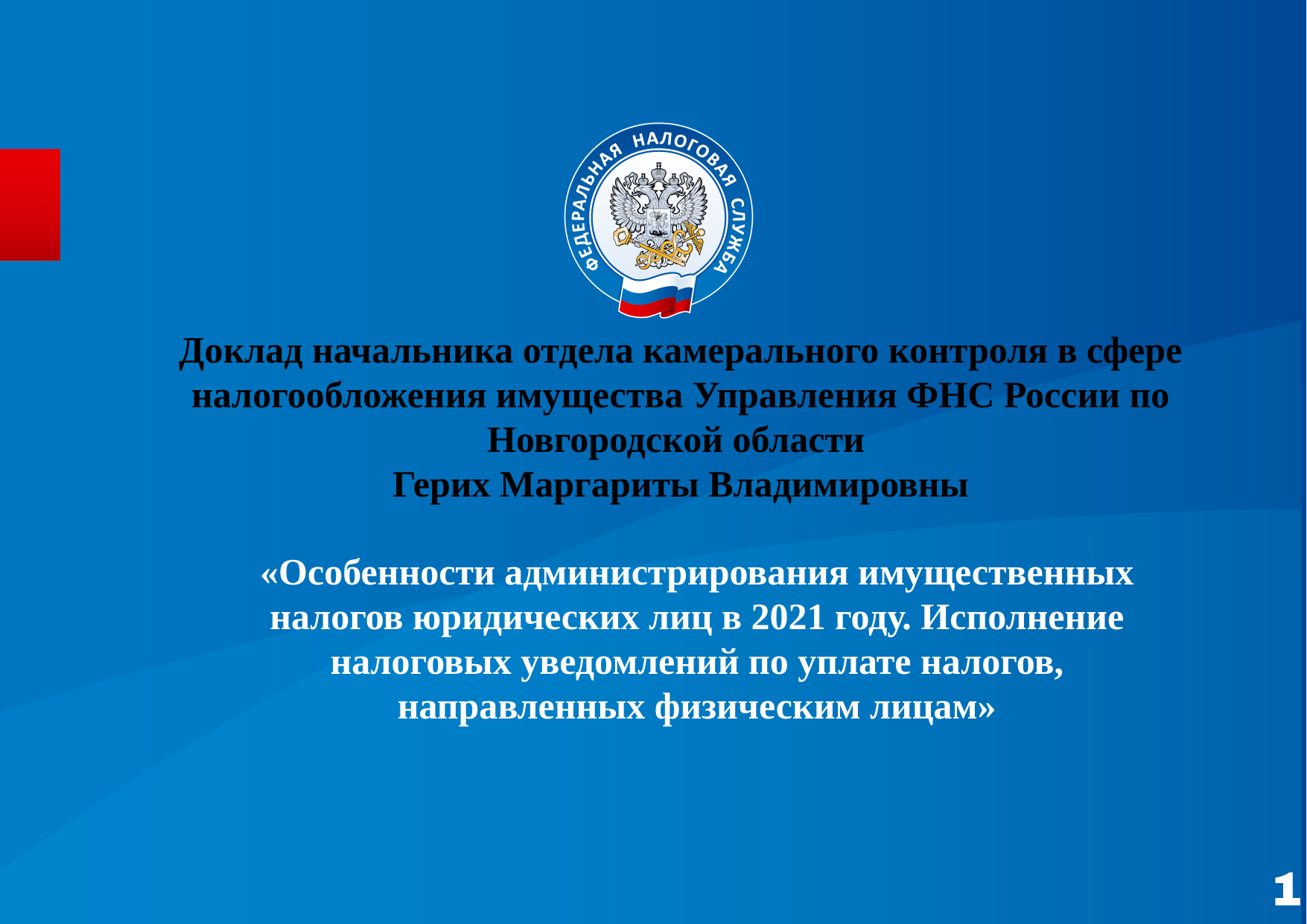

# Доклад начальника отдела камерального контроля в сфере налогообложения имущества Управления ФНС России по Новгородской области Герих Маргариты Владимировны
«Особенности администрирования имущественных налогов юридических лиц в 2021 году. Исполнение налоговых уведомлений по уплате налогов, направленных физическим лицам»
1